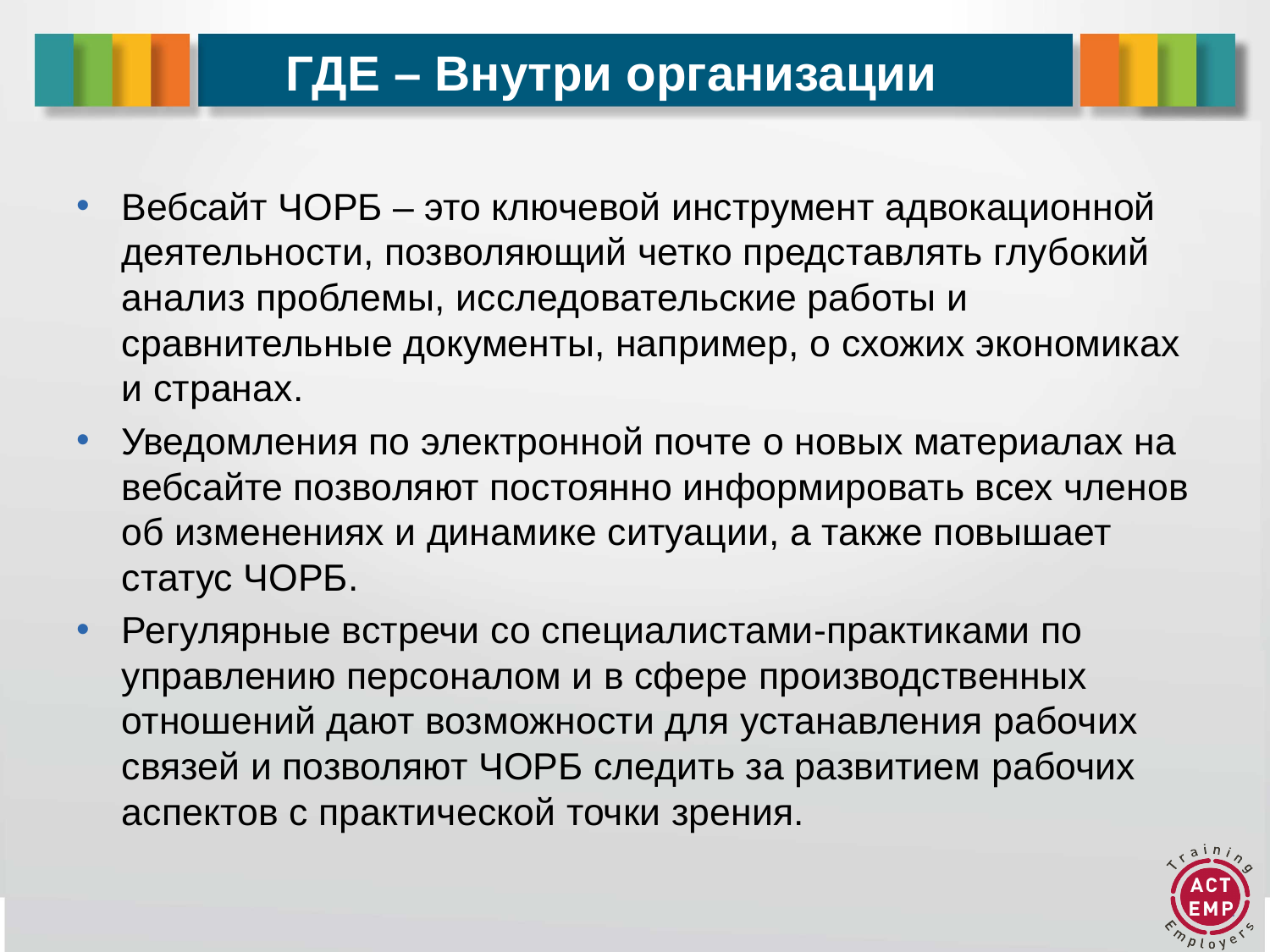

# ГДЕ – Внутри организации
Вебсайт ЧОРБ – это ключевой инструмент адвокационной деятельности, позволяющий четко представлять глубокий анализ проблемы, исследовательские работы и сравнительные документы, например, о схожих экономиках и странах.
Уведомления по электронной почте о новых материалах на вебсайте позволяют постоянно информировать всех членов об изменениях и динамике ситуации, а также повышает статус ЧОРБ.
Регулярные встречи со специалистами-практиками по управлению персоналом и в сфере производственных отношений дают возможности для устанавления рабочих связей и позволяют ЧОРБ следить за развитием рабочих аспектов с практической точки зрения.